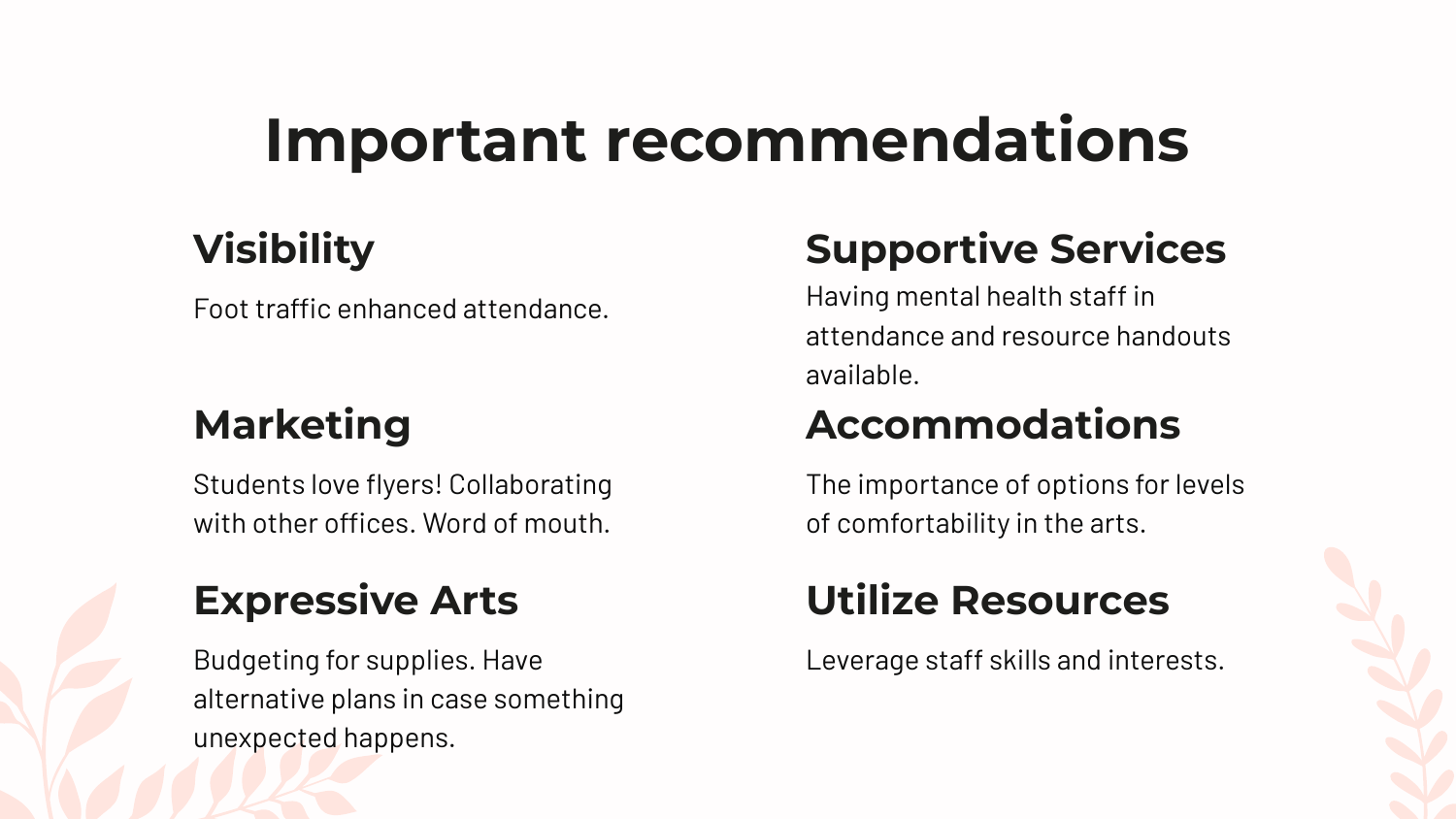

# Important recommendations
Visibility
Supportive Services
Having mental health staff in attendance and resource handouts available.
Foot traffic enhanced attendance.
Marketing
Accommodations
Students love flyers! Collaborating with other offices. Word of mouth.
The importance of options for levels of comfortability in the arts.
Expressive Arts
Utilize Resources
Budgeting for supplies. Have alternative plans in case something unexpected happens.
Leverage staff skills and interests.